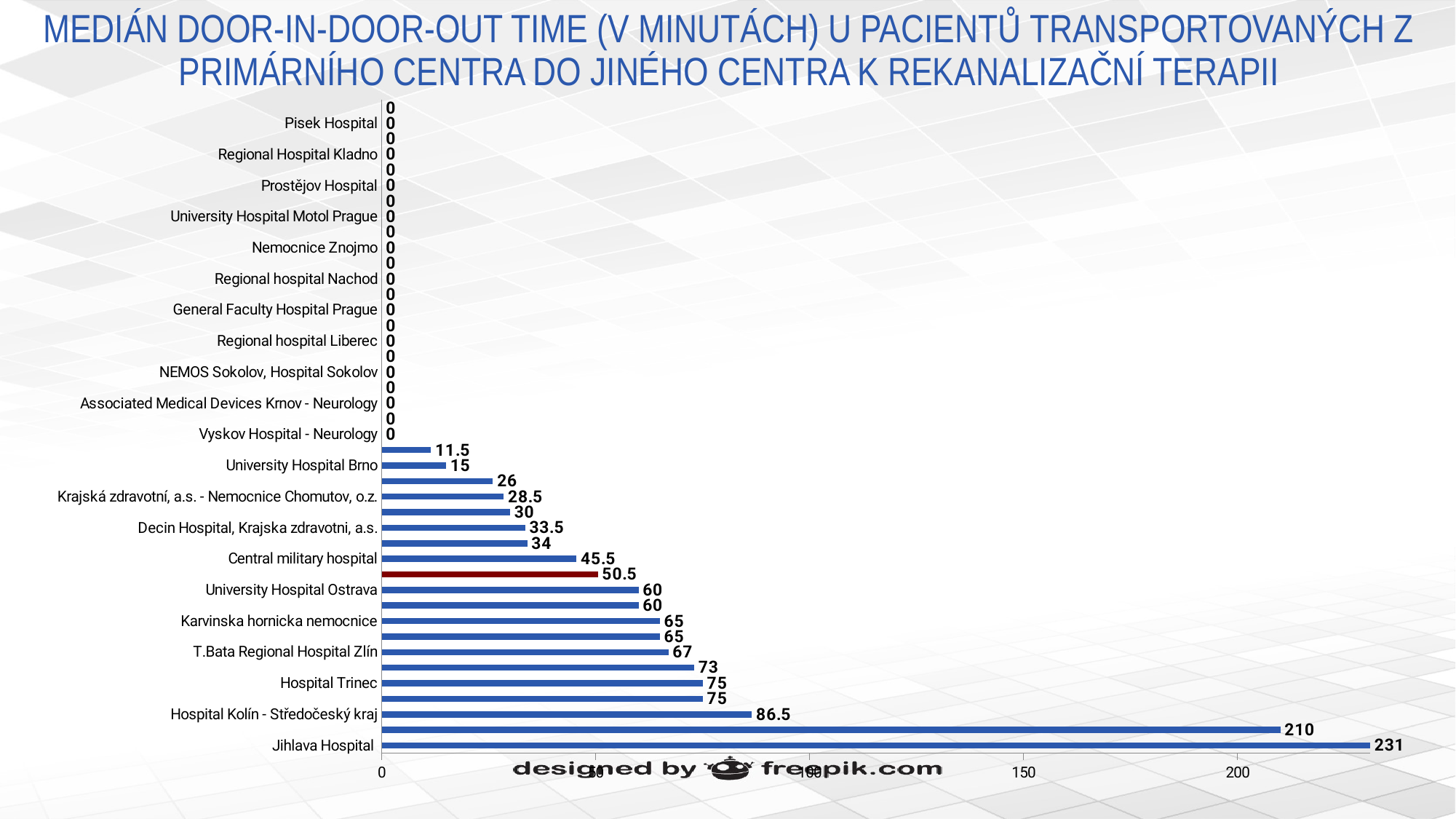

# MEDIÁN DOOR-IN-DOOR-OUT TIME (V MINUTÁCH) U PACIENTŮ TRANSPORTOVANÝCH Z PRIMÁRNÍHO CENTRA DO JINÉHO CENTRA K REKANALIZAČNÍ TERAPII

### Chart

| Category | Median TBY DIDO (minutes) |
|---|---|
| Jihlava Hospital  | 231.0 |
| Thomayer's Hospital Prague | 210.0 |
| Hospital Kolín - Středočeský kraj | 86.5 |
| Faculty Hospital Plzen | 75.0 |
| Hospital Trinec | 75.0 |
| Hospital Břeclav | 73.0 |
| T.Bata Regional Hospital Zlín | 67.0 |
| Area Hospital Příbram - Neurology | 65.0 |
| Karvinska hornicka nemocnice | 65.0 |
| Karlovarská krajská nemocnice, a.s. | 60.0 |
| University Hospital Ostrava | 60.0 |
| Czech Republic | 50.5 |
| Central military hospital | 45.5 |
| Regional hospital Pardubice | 34.0 |
| Decin Hospital, Krajska zdravotni, a.s. | 33.5 |
| Municipal Hospital Ostrava | 30.0 |
| Krajská zdravotní, a.s. - Nemocnice Chomutov, o.z. | 28.5 |
| Na Homolce Hospital | 26.0 |
| University Hospital Brno | 15.0 |
| University Hospital Olomouc | 11.5 |
| Vyskov Hospital - Neurology | 0.0 |
| Regional Hospital Trutnov | 0.0 |
| Associated Medical Devices Krnov - Neurology | 0.0 |
| Vítkovice Hospital Ostrava | 0.0 |
| NEMOS Sokolov, Hospital Sokolov | 0.0 |
| Masaryk hospital Usti nad Labem | 0.0 |
| Regional hospital Liberec | 0.0 |
| Faculty Hospital Kralovske Vinohrady Prague | 0.0 |
| General Faculty Hospital Prague | 0.0 |
| Hospital Blansko | 0.0 |
| Regional hospital Nachod | 0.0 |
| University Hospital Hradec Kralove | 0.0 |
| Nemocnice Znojmo | 0.0 |
| Hospital Teplice | 0.0 |
| University Hospital Motol Prague | 0.0 |
| Hospital České Budějovice | 0.0 |
| Prostějov Hospital | 0.0 |
| Regional Hospital of Uherské Hradiště | 0.0 |
| Regional Hospital Kladno | 0.0 |
| Litomerice city hospital | 0.0 |
| Pisek Hospital | 0.0 |
| St. Anne's University Hospital Brno | 0.0 |